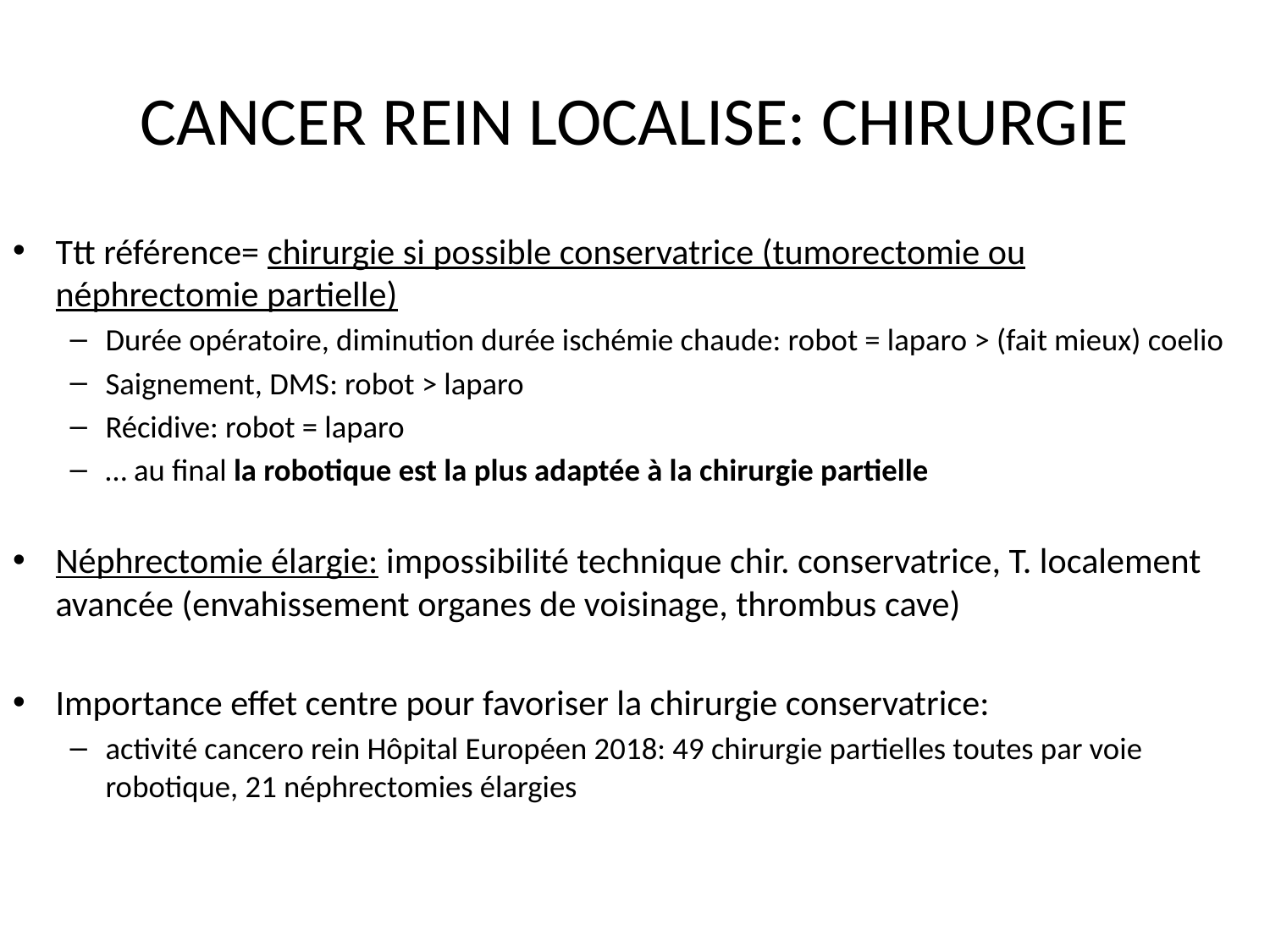

# CANCER REIN LOCALISE: CHIRURGIE
Ttt référence= chirurgie si possible conservatrice (tumorectomie ou néphrectomie partielle)
Durée opératoire, diminution durée ischémie chaude: robot = laparo > (fait mieux) coelio
Saignement, DMS: robot > laparo
Récidive: robot = laparo
… au final la robotique est la plus adaptée à la chirurgie partielle

Néphrectomie élargie: impossibilité technique chir. conservatrice, T. localement avancée (envahissement organes de voisinage, thrombus cave)

Importance effet centre pour favoriser la chirurgie conservatrice:
activité cancero rein Hôpital Européen 2018: 49 chirurgie partielles toutes par voie robotique, 21 néphrectomies élargies